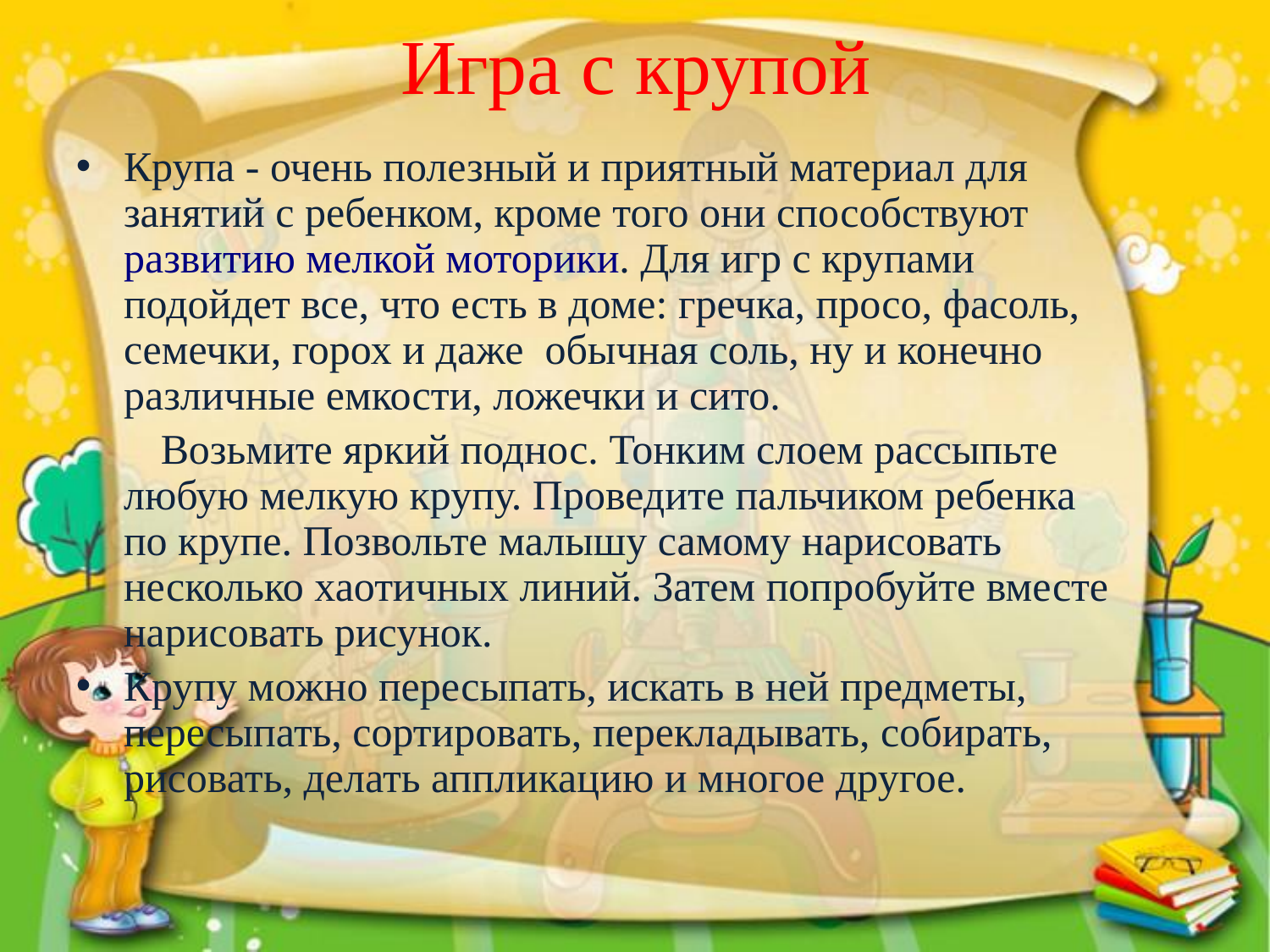

Игра с крупой
Крупа - очень полезный и приятный материал для занятий с ребенком, кроме того они способствуют развитию мелкой моторики. Для игр с крупами подойдет все, что есть в доме: гречка, просо, фасоль, семечки, горох и даже  обычная соль, ну и конечно различные емкости, ложечки и сито.
        Возьмите яркий поднос. Тонким слоем рассыпьте любую мелкую крупу. Проведите пальчиком ребенка по крупе. Позвольте малышу самому нарисовать несколько хаотичных линий. Затем попробуйте вместе нарисовать рисунок.
Крупу можно пересыпать, искать в ней предметы, пересыпать, сортировать, перекладывать, собирать, рисовать, делать аппликацию и многое другое.